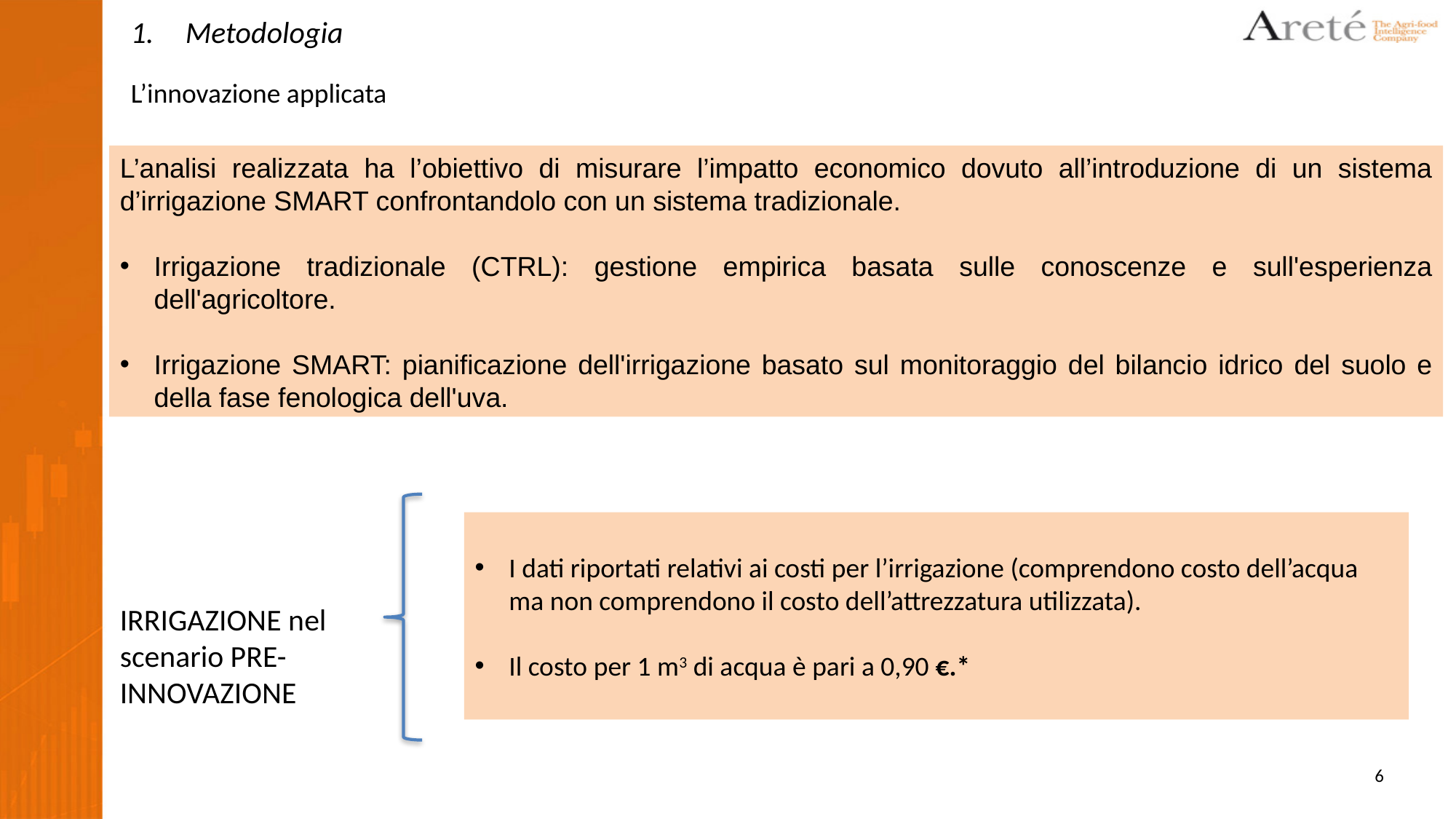

Metodologia

L’innovazione applicata
L’analisi realizzata ha l’obiettivo di misurare l’impatto economico dovuto all’introduzione di un sistema d’irrigazione SMART confrontandolo con un sistema tradizionale.

Irrigazione tradizionale (CTRL): gestione empirica basata sulle conoscenze e sull'esperienza dell'agricoltore.

Irrigazione SMART: pianificazione dell'irrigazione basato sul monitoraggio del bilancio idrico del suolo e della fase fenologica dell'uva.

I dati riportati relativi ai costi per l’irrigazione (comprendono costo dell’acqua ma non comprendono il costo dell’attrezzatura utilizzata).

Il costo per 1 m3 di acqua è pari a 0,90 €.*

IRRIGAZIONE nel scenario PRE-INNOVAZIONE
6